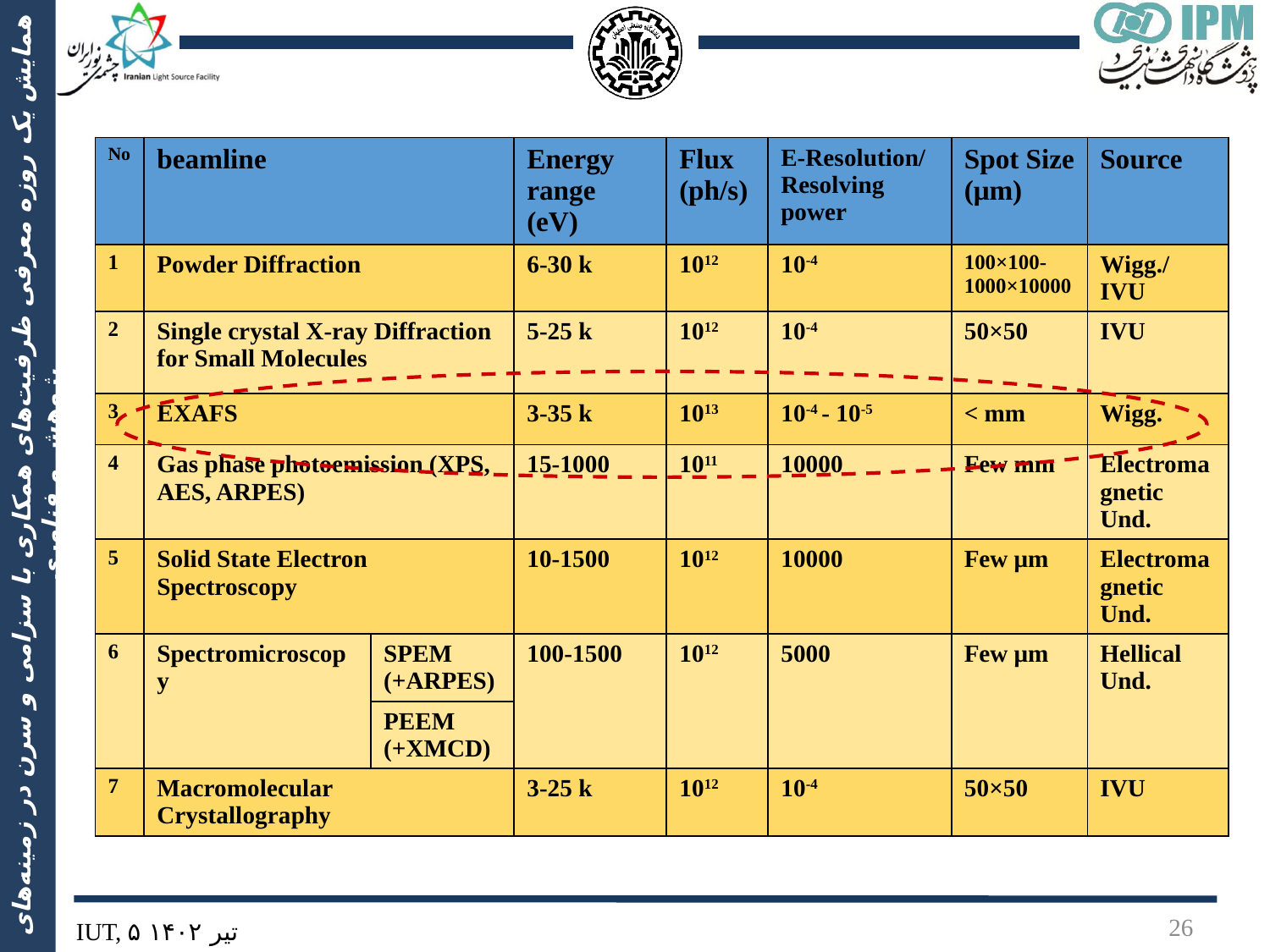

| No | beamline |  | Energy range (eV) | Flux (ph/s) | E-Resolution/ Resolving power | Spot Size (μm) | Source |
| --- | --- | --- | --- | --- | --- | --- | --- |
| 1 | Powder Diffraction |  | 6-30 k | 1012 | 10-4 | 100×100-1000×10000 | Wigg./ IVU |
| 2 | Single crystal X-ray Diffraction for Small Molecules |  | 5-25 k | 1012 | 10-4 | 50×50 | IVU |
| 3 | EXAFS |  | 3-35 k | 1013 | 10-4 - 10-5 | < mm | Wigg. |
| 4 | Gas phase photoemission (XPS, AES, ARPES) |  | 15-1000 | 1011 | 10000 | Few mm | Electromagnetic Und. |
| 5 | Solid State Electron Spectroscopy |  | 10-1500 | 1012 | 10000 | Few μm | Electromagnetic Und. |
| 6 | Spectromicroscopy | SPEM (+ARPES) | 100-1500 | 1012 | 5000 | Few μm | Hellical Und. |
|  |  | PEEM (+XMCD) |  |  |  |  |  |
| 7 | Macromolecular Crystallography |  | 3-25 k | 1012 | 10-4 | 50×50 | IVU |

26